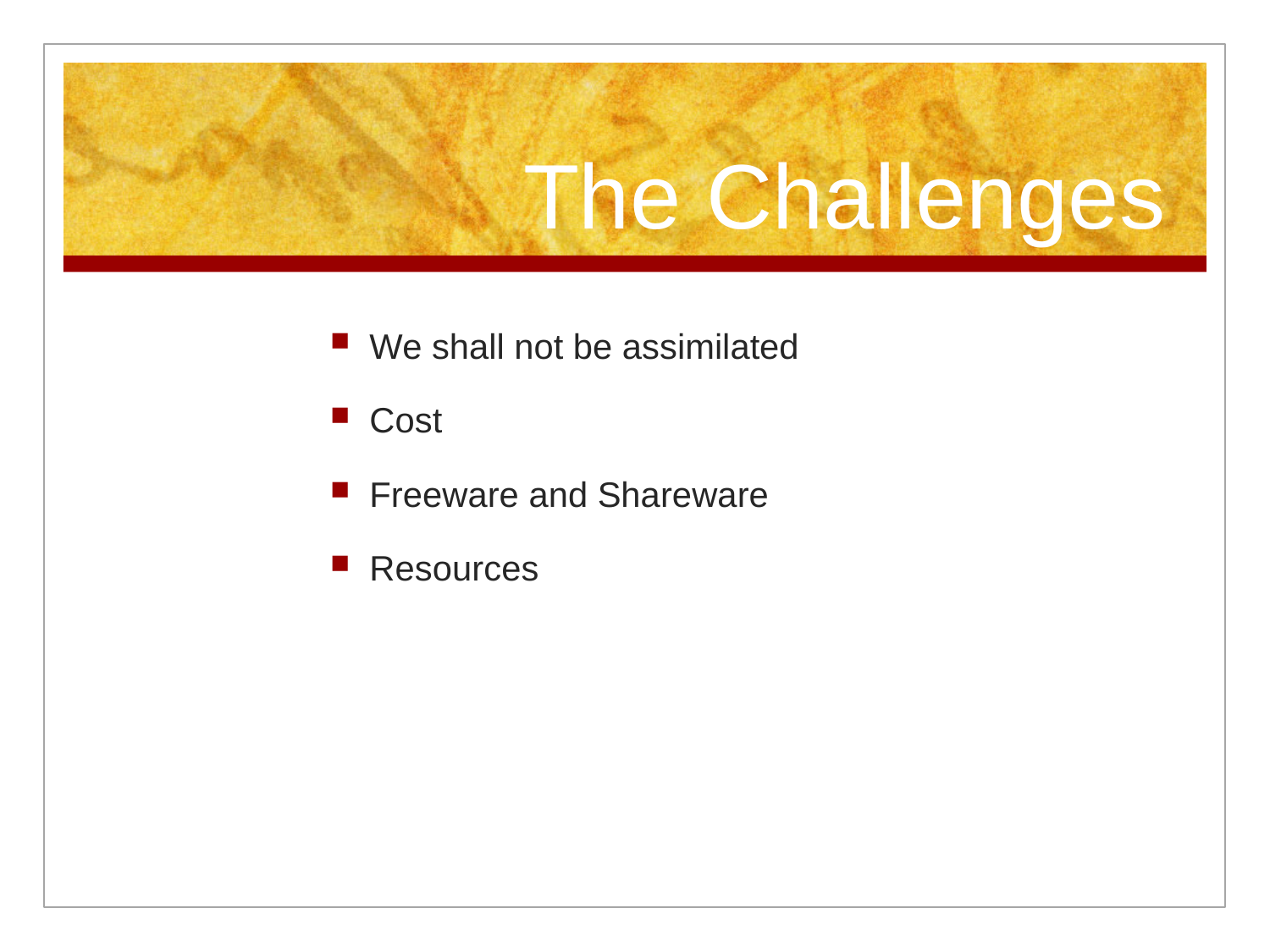

# The Challenges
We shall not be assimilated
Cost
Freeware and Shareware
Resources